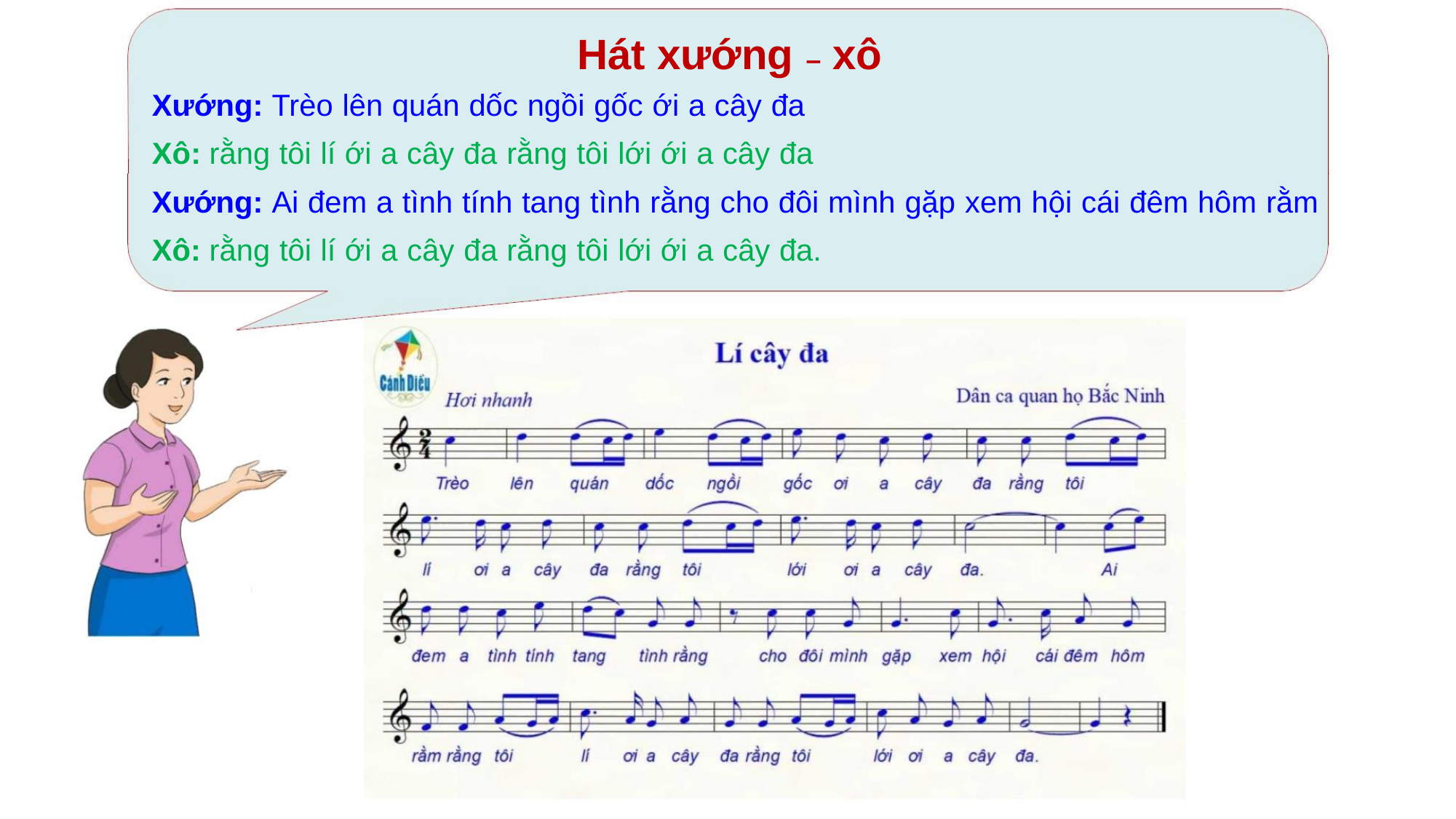

Hát xướng – xô
Xướng: Trèo lên quán dốc ngồi gốc ới a cây đa
Xô: rằng tôi lí ới a cây đa rằng tôi lới ới a cây đa
Xướng: Ai đem a tình tính tang tình rằng cho đôi mình gặp xem hội cái đêm hôm rằm
Xô: rằng tôi lí ới a cây đa rằng tôi lới ới a cây đa.